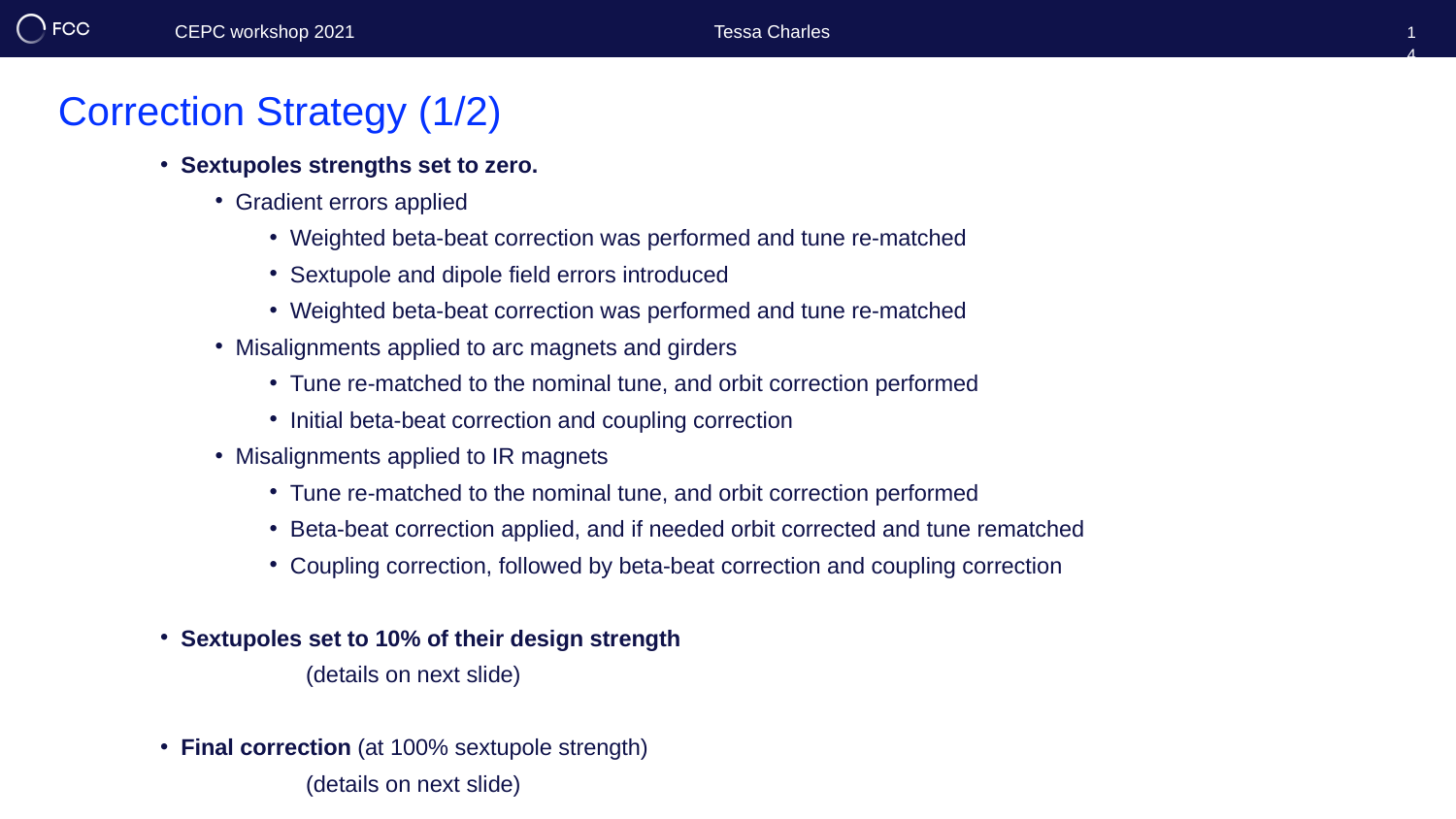

CEPC workshop 2021
Tessa Charles
14
# Correction Strategy (1/2)
Sextupoles strengths set to zero.
Gradient errors applied
Weighted beta-beat correction was performed and tune re-matched
Sextupole and dipole field errors introduced
Weighted beta-beat correction was performed and tune re-matched
Misalignments applied to arc magnets and girders
Tune re-matched to the nominal tune, and orbit correction performed
Initial beta-beat correction and coupling correction
Misalignments applied to IR magnets
Tune re-matched to the nominal tune, and orbit correction performed
Beta-beat correction applied, and if needed orbit corrected and tune rematched
Coupling correction, followed by beta-beat correction and coupling correction

Sextupoles set to 10% of their design strength
	(details on next slide)

Final correction (at 100% sextupole strength)
	(details on next slide)